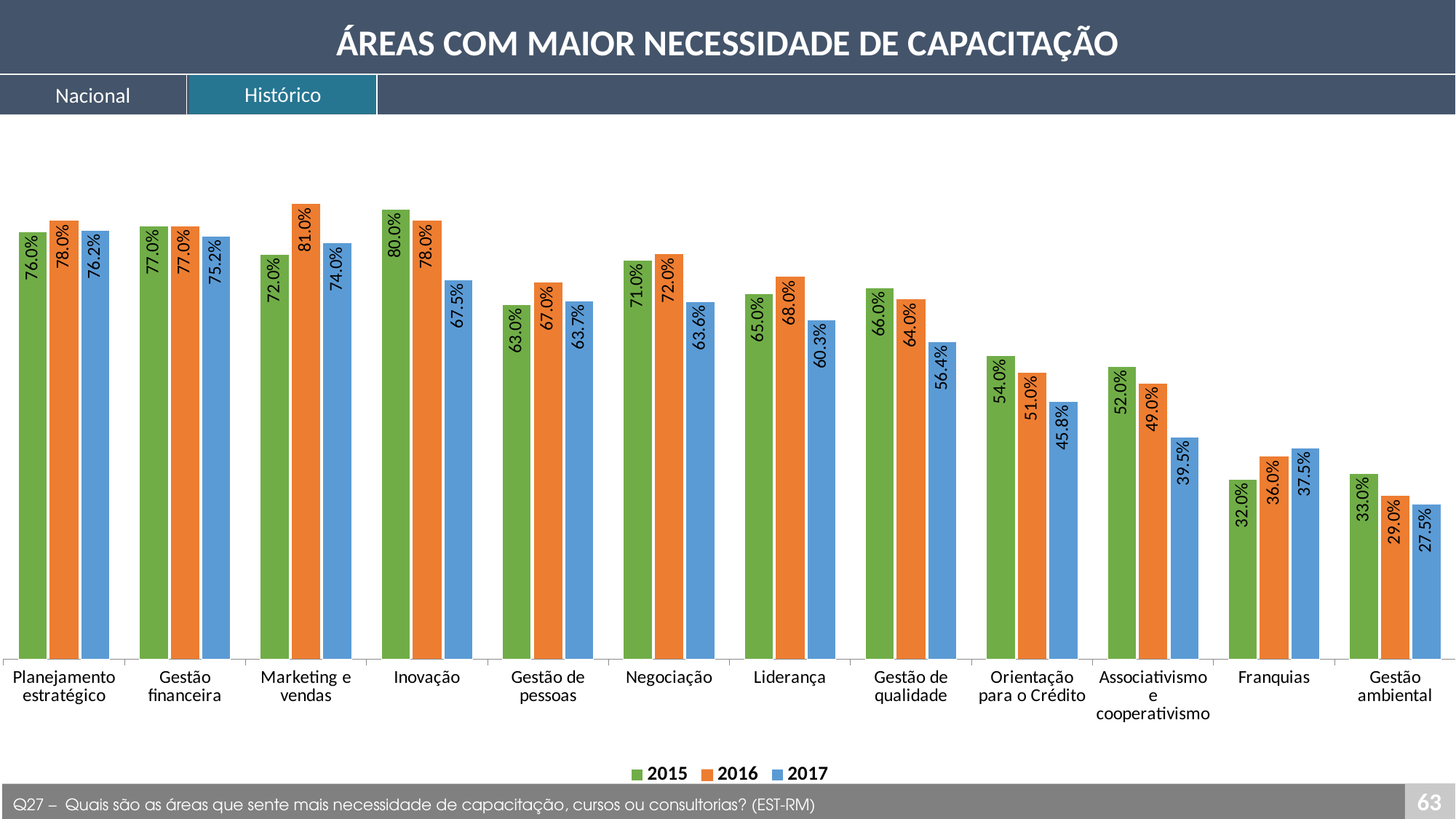

ÁREAS COM MAIOR NECESSIDADE DE CAPACITAÇÃO
Histórico
Nacional

### Chart

| Category | 2015 | 2016 | 2017 |
|---|---|---|---|
| Planejamento estratégico | 0.76 | 0.78 | 0.762 |
| Gestão financeira | 0.77 | 0.77 | 0.752 |
| Marketing e vendas | 0.72 | 0.81 | 0.74 |
| Inovação | 0.8 | 0.78 | 0.675 |
| Gestão de pessoas | 0.63 | 0.67 | 0.637 |
| Negociação | 0.71 | 0.72 | 0.636 |
| Liderança | 0.65 | 0.68 | 0.603 |
| Gestão de qualidade | 0.66 | 0.64 | 0.564 |
| Orientação para o Crédito | 0.54 | 0.51 | 0.458 |
| Associativismo e cooperativismo | 0.52 | 0.49 | 0.395 |
| Franquias | 0.32 | 0.36 | 0.375 |
| Gestão ambiental | 0.33 | 0.29 | 0.275 |
63

Q27 –  Quais são as áreas que sente mais necessidade de capacitação, cursos ou consultorias? (EST-RM)